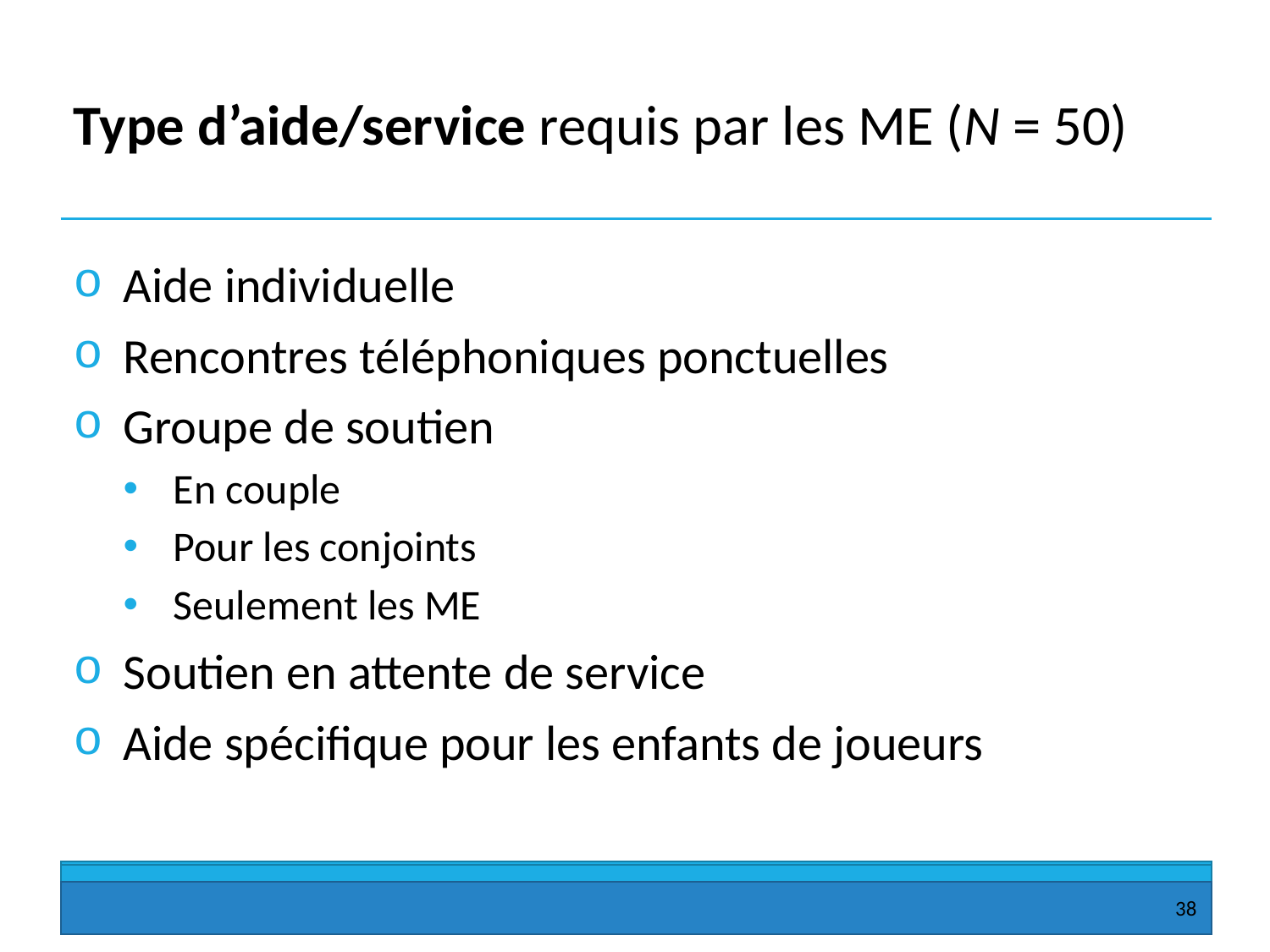

# Type d’aide/service requis par les ME (N = 50)
Aide individuelle
Rencontres téléphoniques ponctuelles
Groupe de soutien
En couple
Pour les conjoints
Seulement les ME
Soutien en attente de service
Aide spécifique pour les enfants de joueurs
38